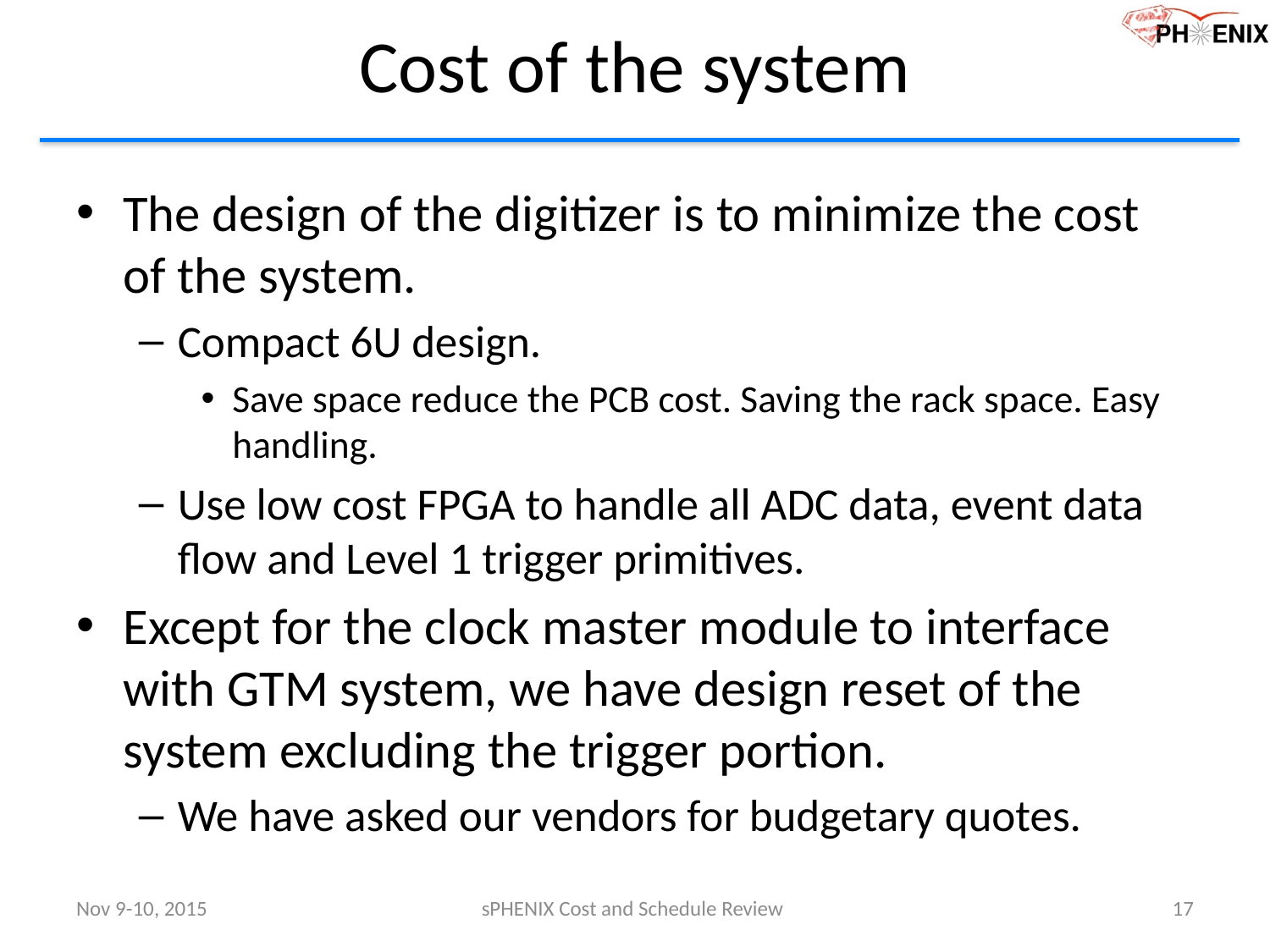

# Cost of the system
The design of the digitizer is to minimize the cost of the system.
Compact 6U design.
Save space reduce the PCB cost. Saving the rack space. Easy handling.
Use low cost FPGA to handle all ADC data, event data flow and Level 1 trigger primitives.
Except for the clock master module to interface with GTM system, we have design reset of the system excluding the trigger portion.
We have asked our vendors for budgetary quotes.
Nov 9-10, 2015
sPHENIX Cost and Schedule Review
17